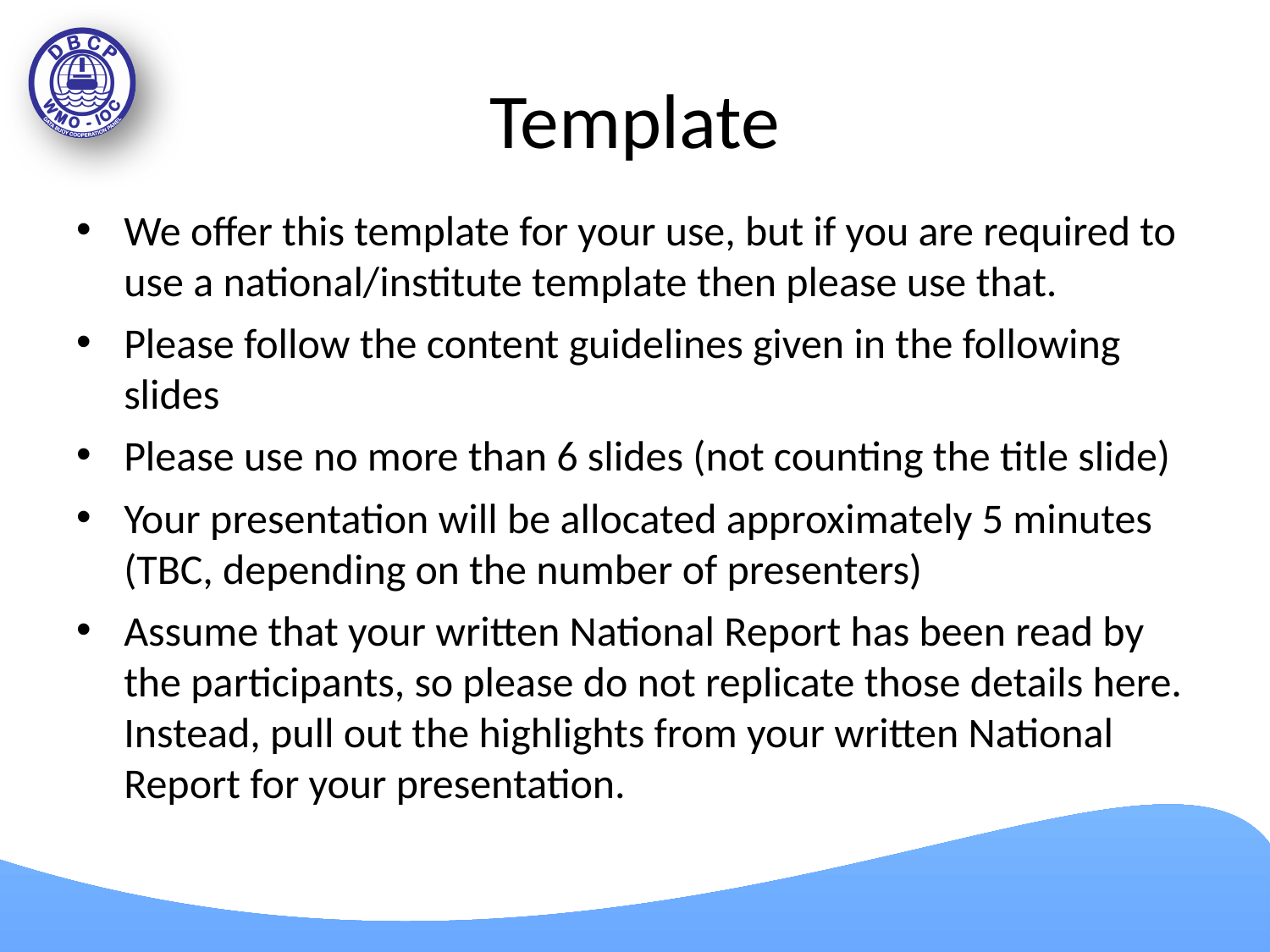

# Template
We offer this template for your use, but if you are required to use a national/institute template then please use that.
Please follow the content guidelines given in the following slides
Please use no more than 6 slides (not counting the title slide)
Your presentation will be allocated approximately 5 minutes (TBC, depending on the number of presenters)
Assume that your written National Report has been read by the participants, so please do not replicate those details here. Instead, pull out the highlights from your written National Report for your presentation.